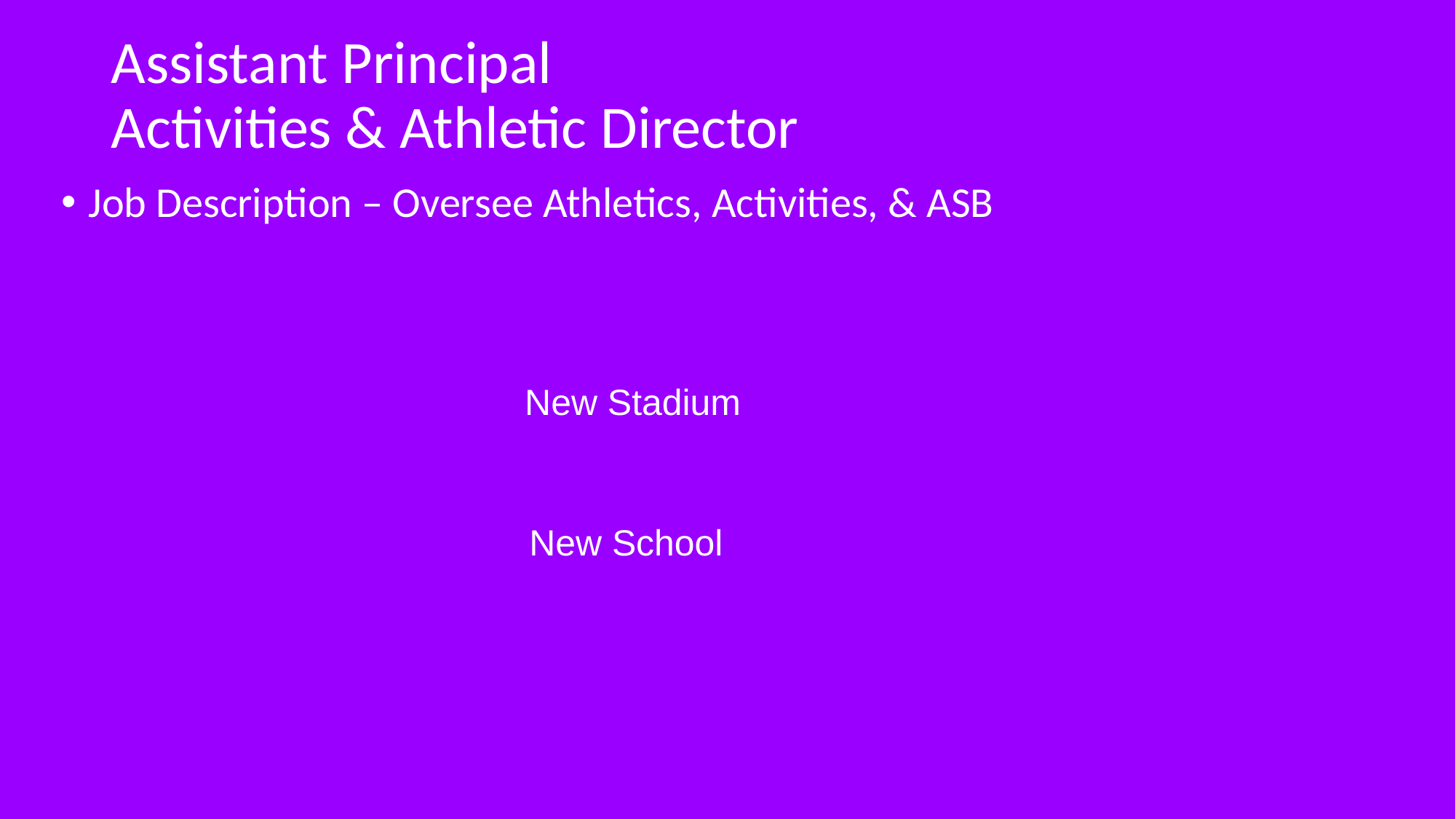

# Assistant Principal Activities & Athletic Director
Job Description – Oversee Athletics, Activities, & ASB

New Stadium

New School